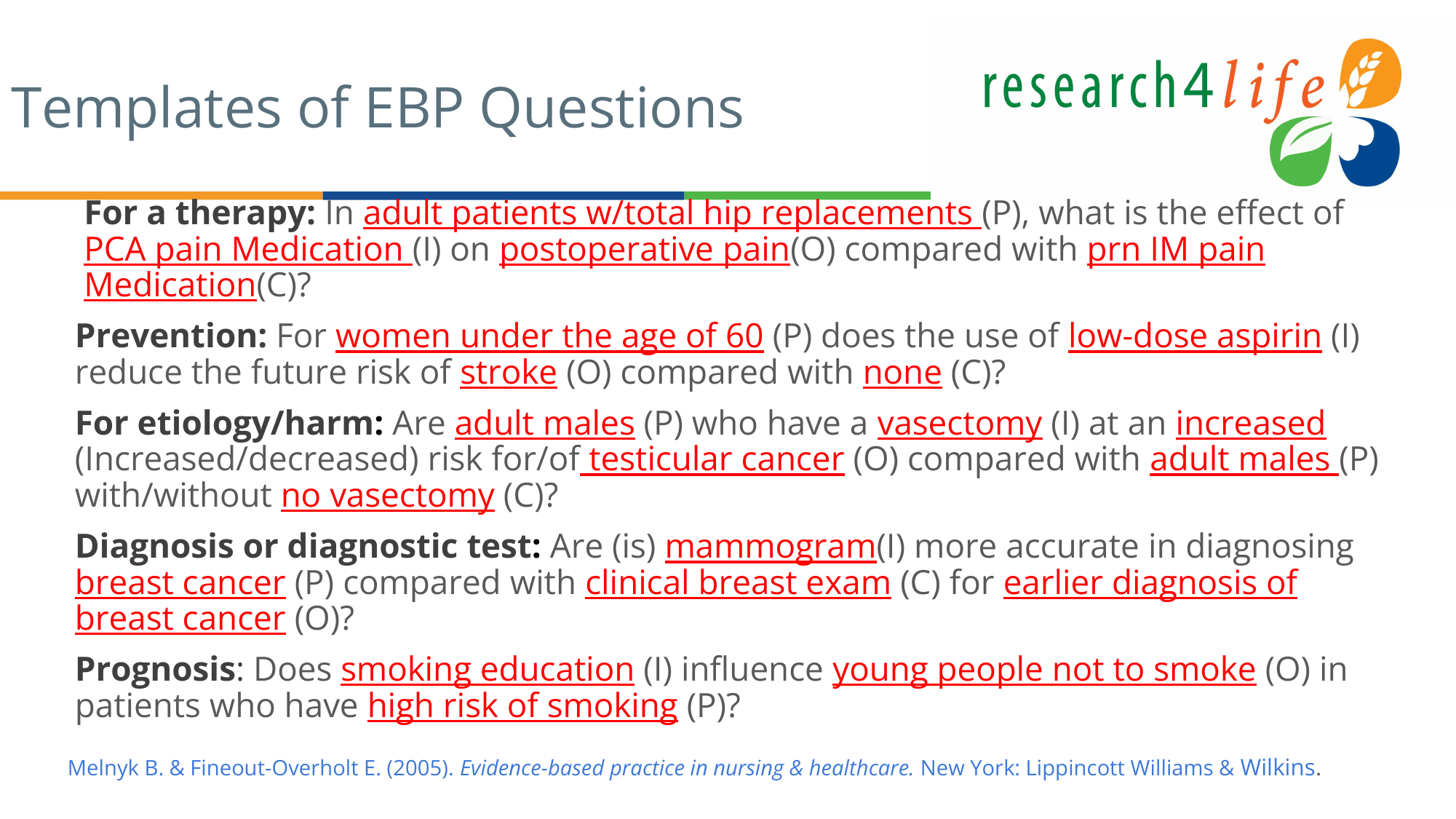

# Templates of EBP Questions
For a therapy: In adult patients w/total hip replacements (P), what is the effect of PCA pain Medication (I) on postoperative pain(O) compared with prn IM pain Medication(C)?
Prevention: For women under the age of 60 (P) does the use of low-dose aspirin (I) reduce the future risk of stroke (O) compared with none (C)?
For etiology/harm: Are adult males (P) who have a vasectomy (I) at an increased (Increased/decreased) risk for/of testicular cancer (O) compared with adult males (P) with/without no vasectomy (C)?
Diagnosis or diagnostic test: Are (is) mammogram(I) more accurate in diagnosing breast cancer (P) compared with clinical breast exam (C) for earlier diagnosis of breast cancer (O)?
Prognosis: Does smoking education (I) influence young people not to smoke (O) in patients who have high risk of smoking (P)?
       Melnyk B. & Fineout-Overholt E. (2005). Evidence-based practice in nursing & healthcare. New York: Lippincott Williams & Wilkins.